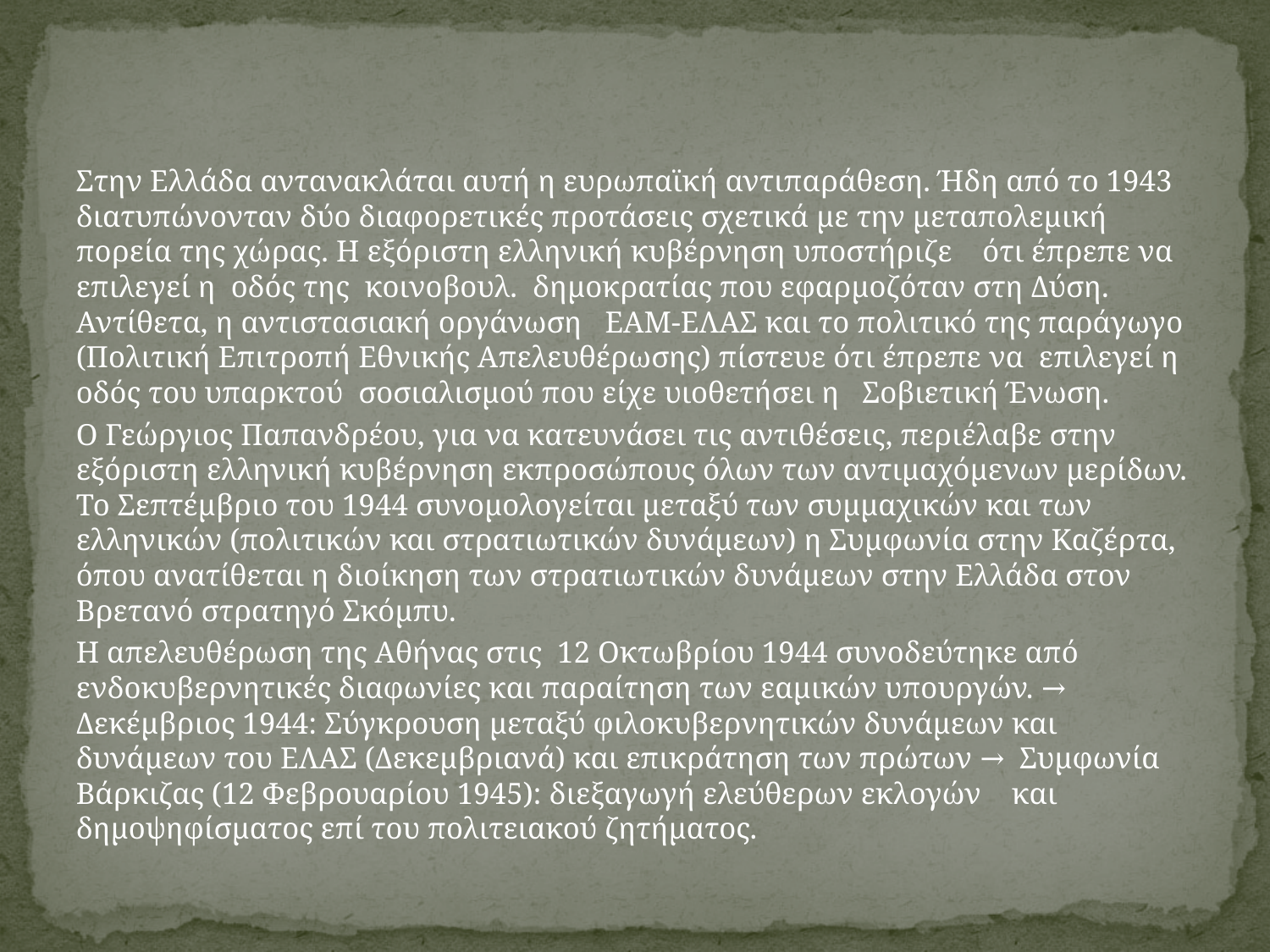

#
Στην Ελλάδα αντανακλάται αυτή η ευρωπαϊκή αντιπαράθεση. Ήδη από το 1943 διατυπώνονταν δύο διαφορετικές προτάσεις σχετικά με την μεταπολεμική πορεία της χώρας. Η εξόριστη ελληνική κυβέρνηση υποστήριζε    ότι έπρεπε να επιλεγεί η  οδός της  κοινοβουλ.  δημοκρατίας που εφαρμοζόταν στη Δύση.   Αντίθετα, η αντιστασιακή οργάνωση   ΕΑΜ-ΕΛΑΣ και το πολιτικό της παράγωγο (Πολιτική Επιτροπή Εθνικής Απελευθέρωσης) πίστευε ότι έπρεπε να  επιλεγεί η οδός του υπαρκτού  σοσιαλισμού που είχε υιοθετήσει η   Σοβιετική Ένωση.
Ο Γεώργιος Παπανδρέου, για να κατευνάσει τις αντιθέσεις, περιέλαβε στην εξόριστη ελληνική κυβέρνηση εκπροσώπους όλων των αντιμαχόμενων μερίδων. Το Σεπτέμβριο του 1944 συνομολογείται μεταξύ των συμμαχικών και των ελληνικών (πολιτικών και στρατιωτικών δυνάμεων) η Συμφωνία στην Καζέρτα, όπου ανατίθεται η διοίκηση των στρατιωτικών δυνάμεων στην Ελλάδα στον Βρετανό στρατηγό Σκόμπυ.
Η απελευθέρωση της Αθήνας στις  12 Οκτωβρίου 1944 συνοδεύτηκε από ενδοκυβερνητικές διαφωνίες και παραίτηση των εαμικών υπουργών. → Δεκέμβριος 1944: Σύγκρουση μεταξύ φιλοκυβερνητικών δυνάμεων και    δυνάμεων του ΕΛΑΣ (Δεκεμβριανά) και επικράτηση των πρώτων →  Συμφωνία Βάρκιζας (12 Φεβρουαρίου 1945): διεξαγωγή ελεύθερων εκλογών    και δημοψηφίσματος επί του πολιτειακού ζητήματος.